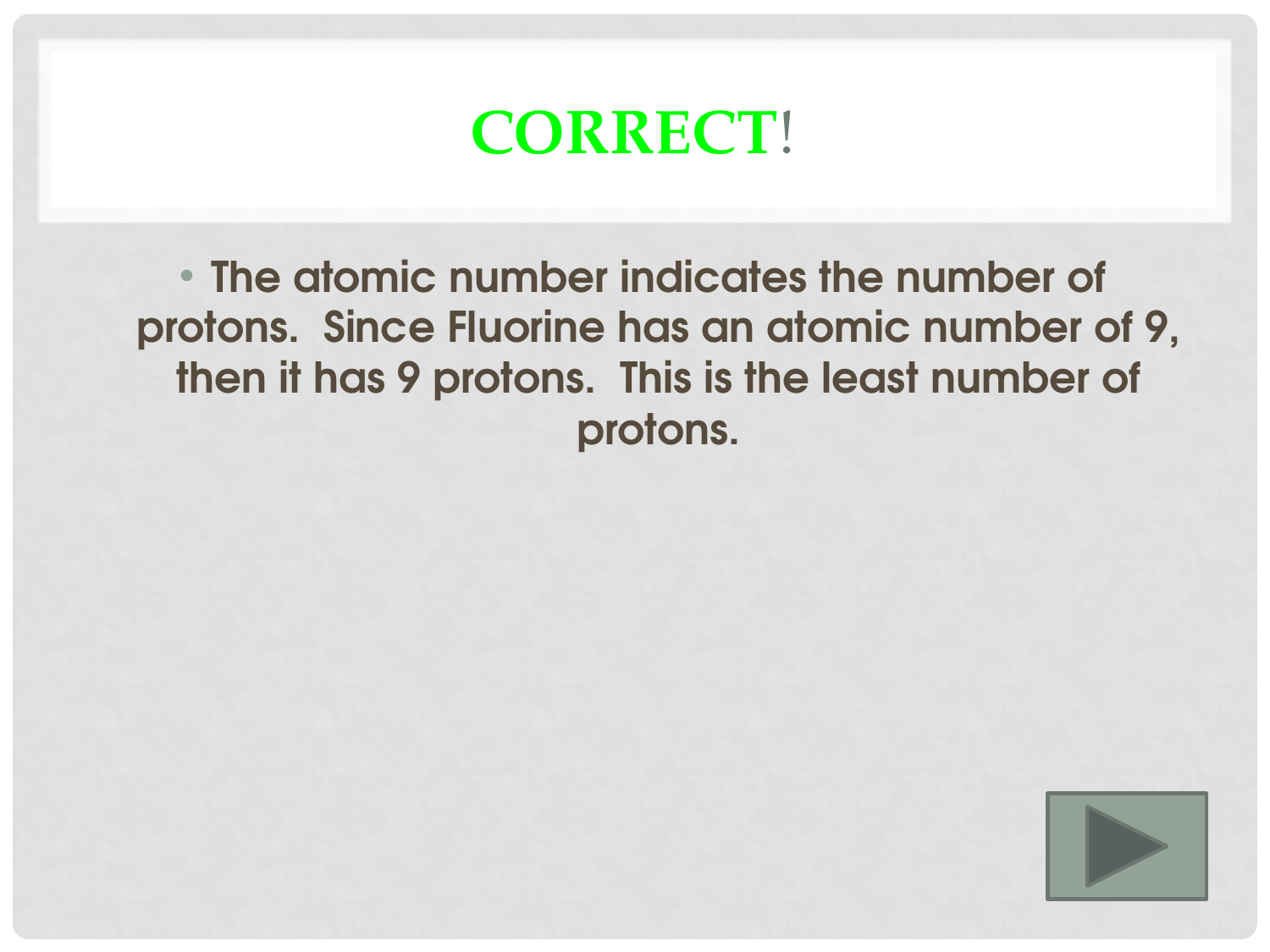

# Correct!
The atomic number indicates the number of protons.  Since Fluorine has an atomic number of 9, then it has 9 protons.  This is the least number of protons.